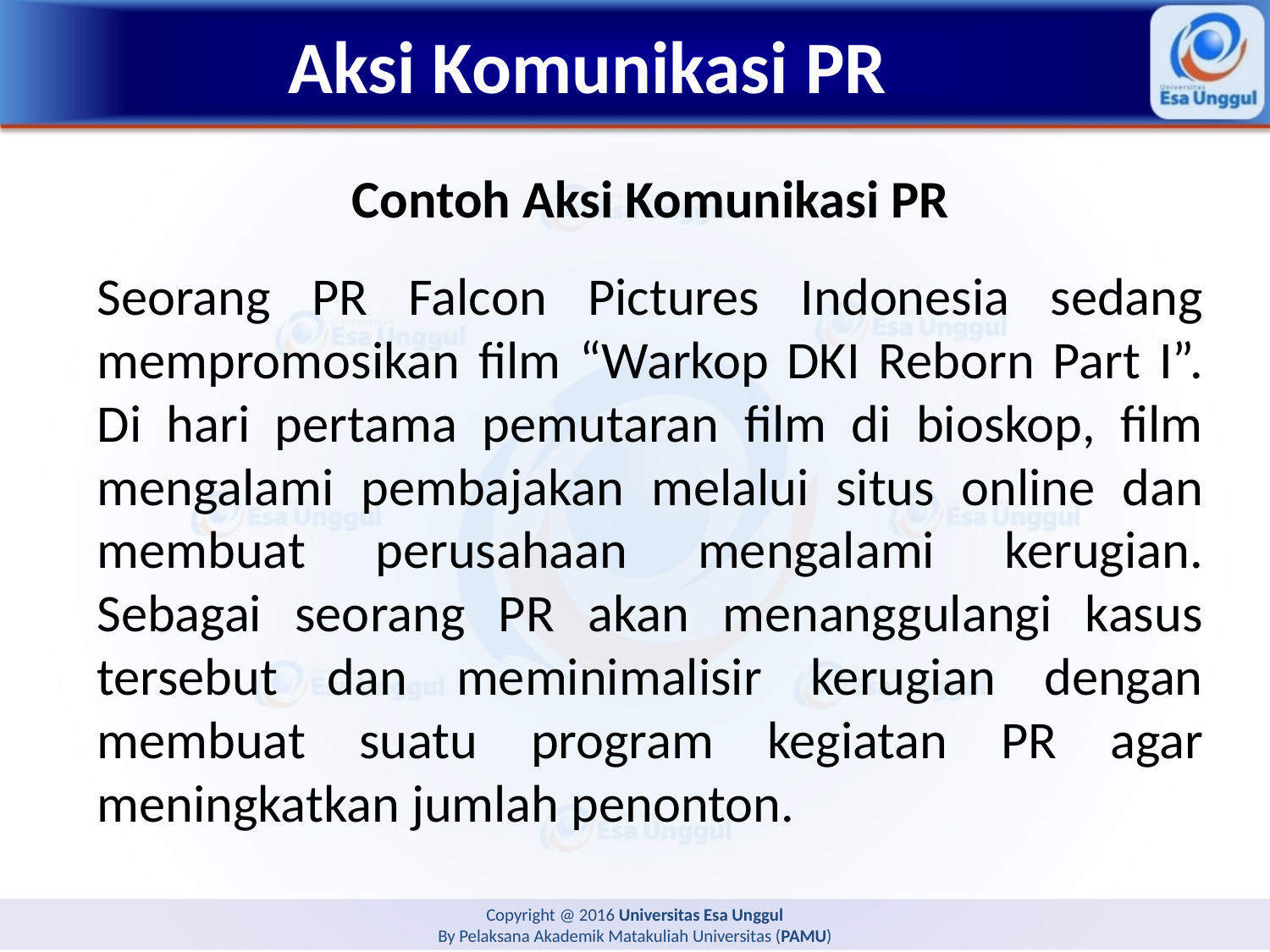

# Aksi Komunikasi PR
Contoh Aksi Komunikasi PR

Seorang PR Falcon Pictures Indonesia sedang mempromosikan film “Warkop DKI Reborn Part I”. Di hari pertama pemutaran film di bioskop, film mengalami pembajakan melalui situs online dan membuat perusahaan mengalami kerugian. Sebagai seorang PR akan menanggulangi kasus tersebut dan meminimalisir kerugian dengan membuat suatu program kegiatan PR agar meningkatkan jumlah penonton.